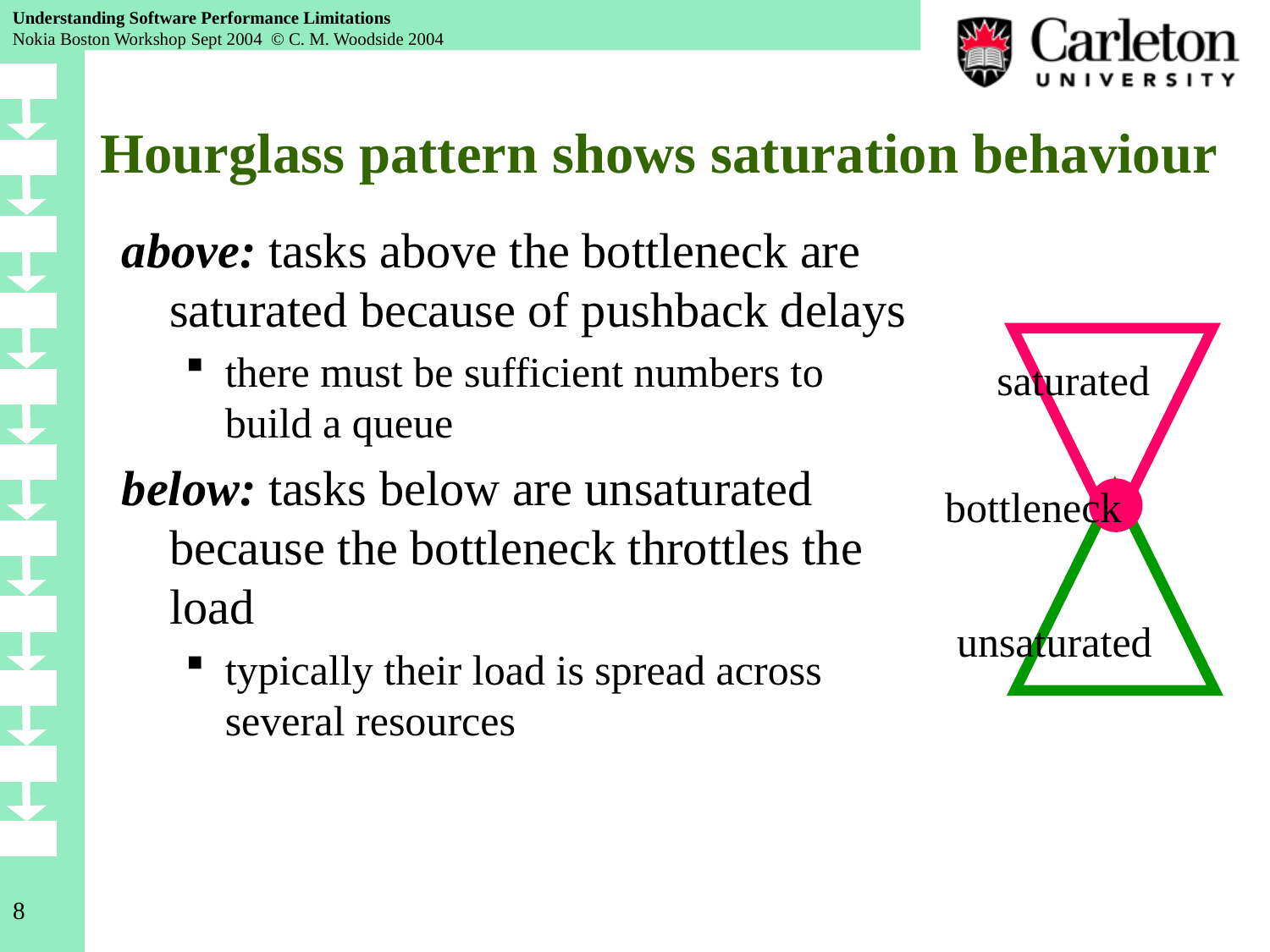

# Hourglass pattern shows saturation behaviour
above: tasks above the bottleneck are saturated because of pushback delays
there must be sufficient numbers to build a queue
below: tasks below are unsaturated because the bottleneck throttles the load
typically their load is spread across several resources

saturated
bottleneck
unsaturated
8